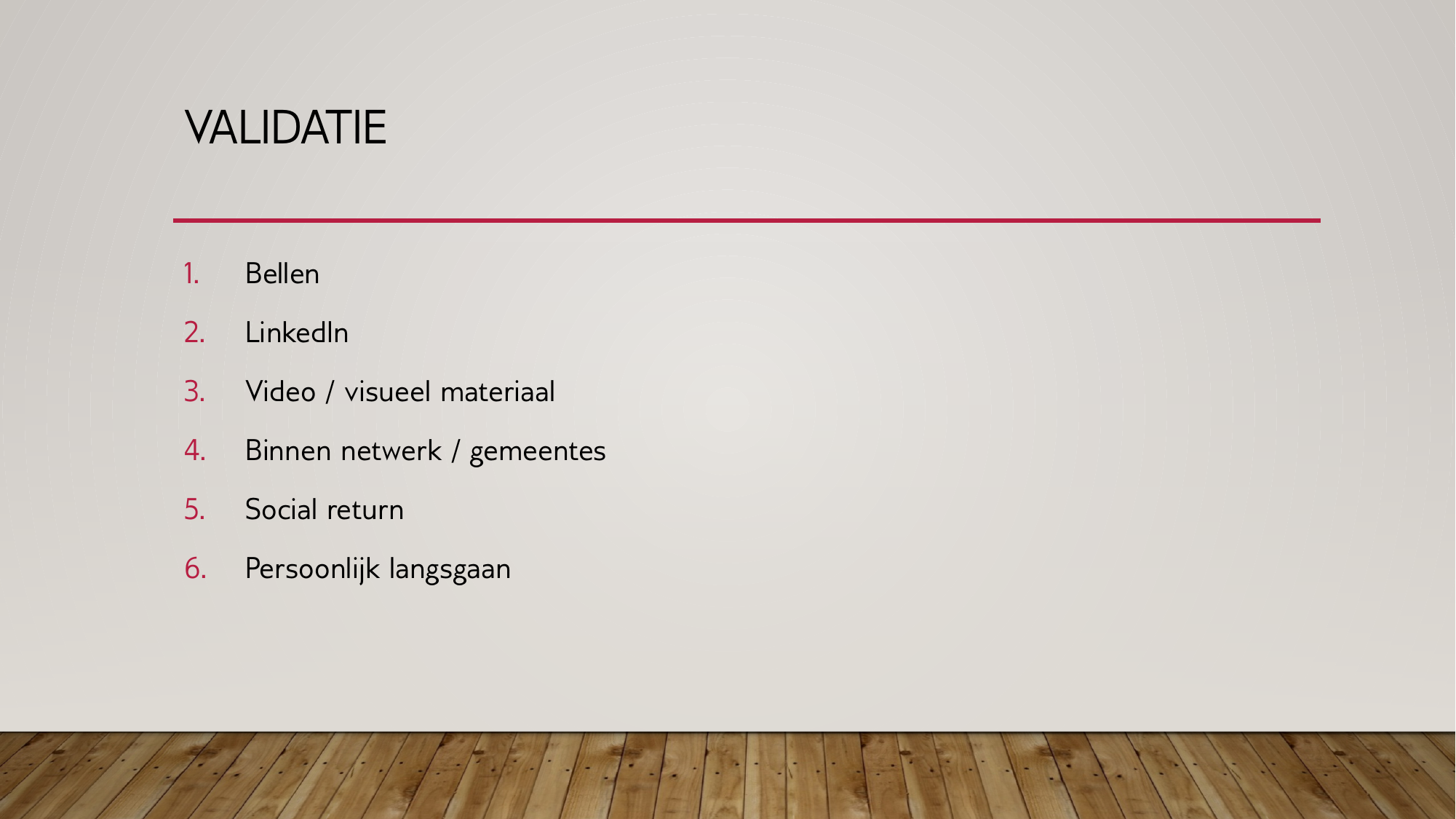

# Validatie
Bellen
LinkedIn
Video / visueel materiaal
Binnen netwerk / gemeentes
Social return
Persoonlijk langsgaan